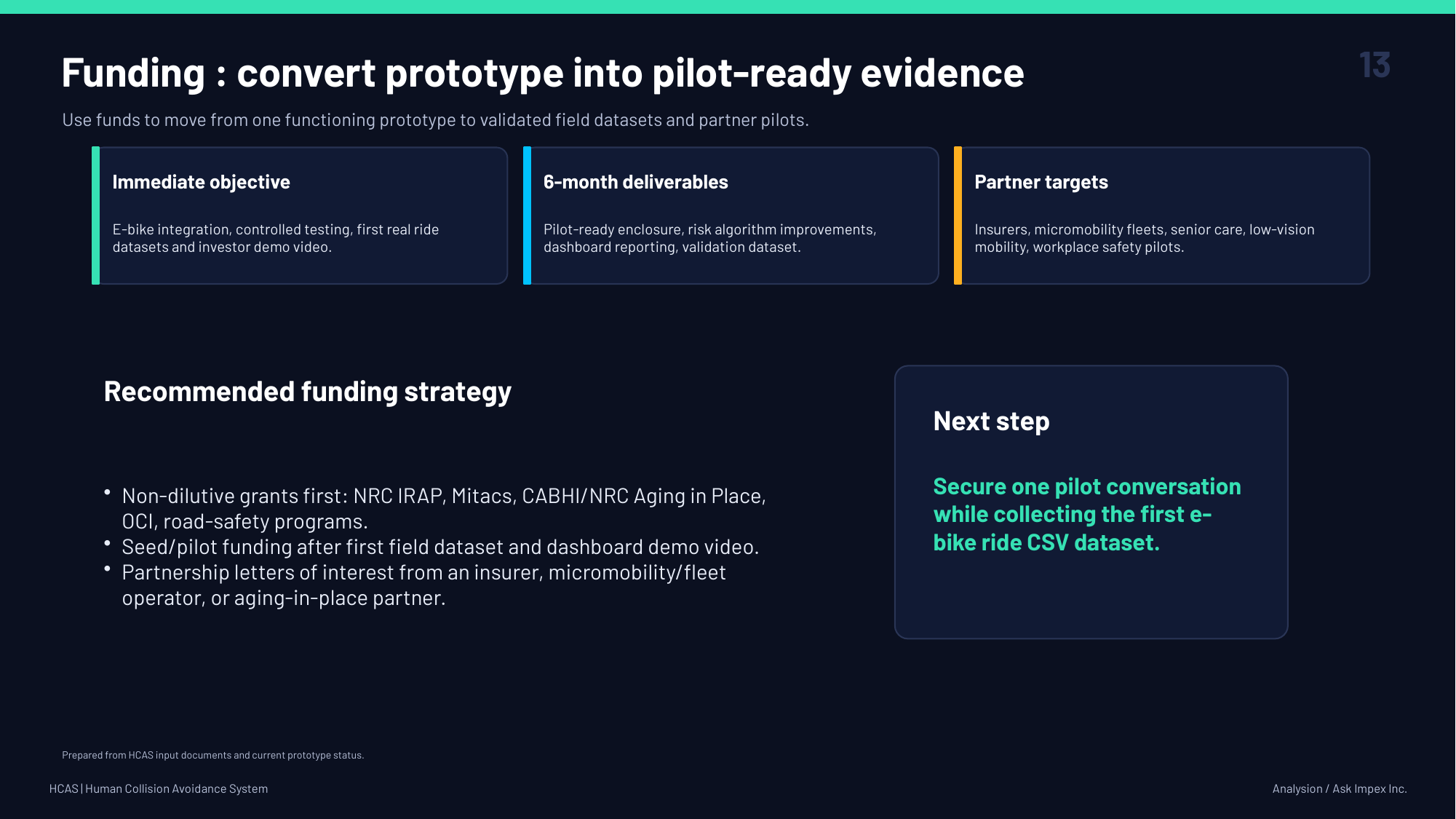

13
Funding : convert prototype into pilot-ready evidence
Use funds to move from one functioning prototype to validated field datasets and partner pilots.

Immediate objective
6-month deliverables
Partner targets
E-bike integration, controlled testing, first real ride datasets and investor demo video.
Pilot-ready enclosure, risk algorithm improvements, dashboard reporting, validation dataset.
Insurers, micromobility fleets, senior care, low-vision mobility, workplace safety pilots.

Recommended funding strategy
Next step
Non-dilutive grants first: NRC IRAP, Mitacs, CABHI/NRC Aging in Place, OCI, road-safety programs.
Seed/pilot funding after first field dataset and dashboard demo video.
Partnership letters of interest from an insurer, micromobility/fleet operator, or aging-in-place partner.
Secure one pilot conversation while collecting the first e-bike ride CSV dataset.
Prepared from HCAS input documents and current prototype status.
HCAS | Human Collision Avoidance System
Analysion / Ask Impex Inc.